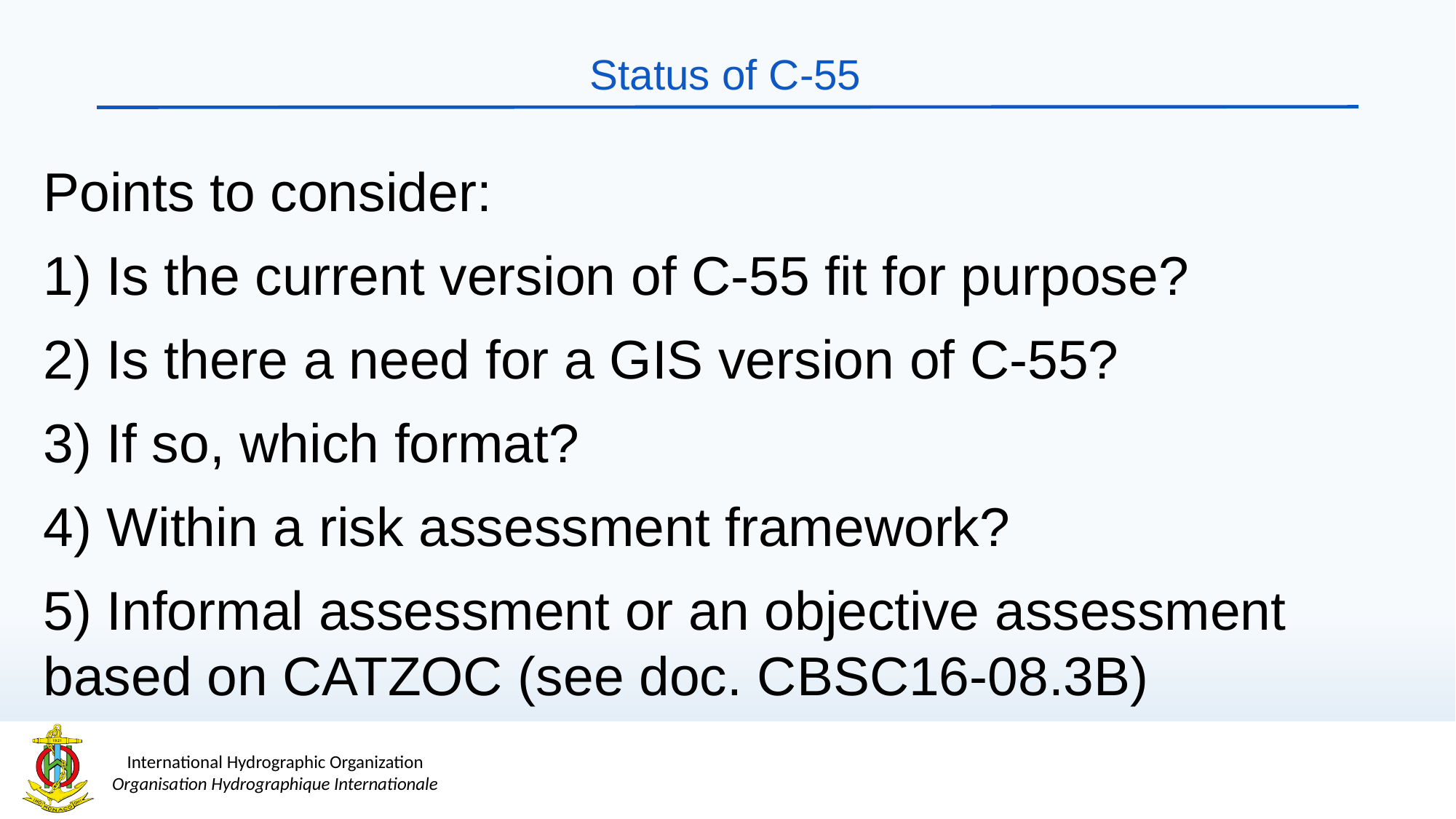

# Status of C-55
Points to consider:
1) Is the current version of C-55 fit for purpose?
2) Is there a need for a GIS version of C-55?
3) If so, which format?
4) Within a risk assessment framework?
5) Informal assessment or an objective assessment based on CATZOC (see doc. CBSC16-08.3B)